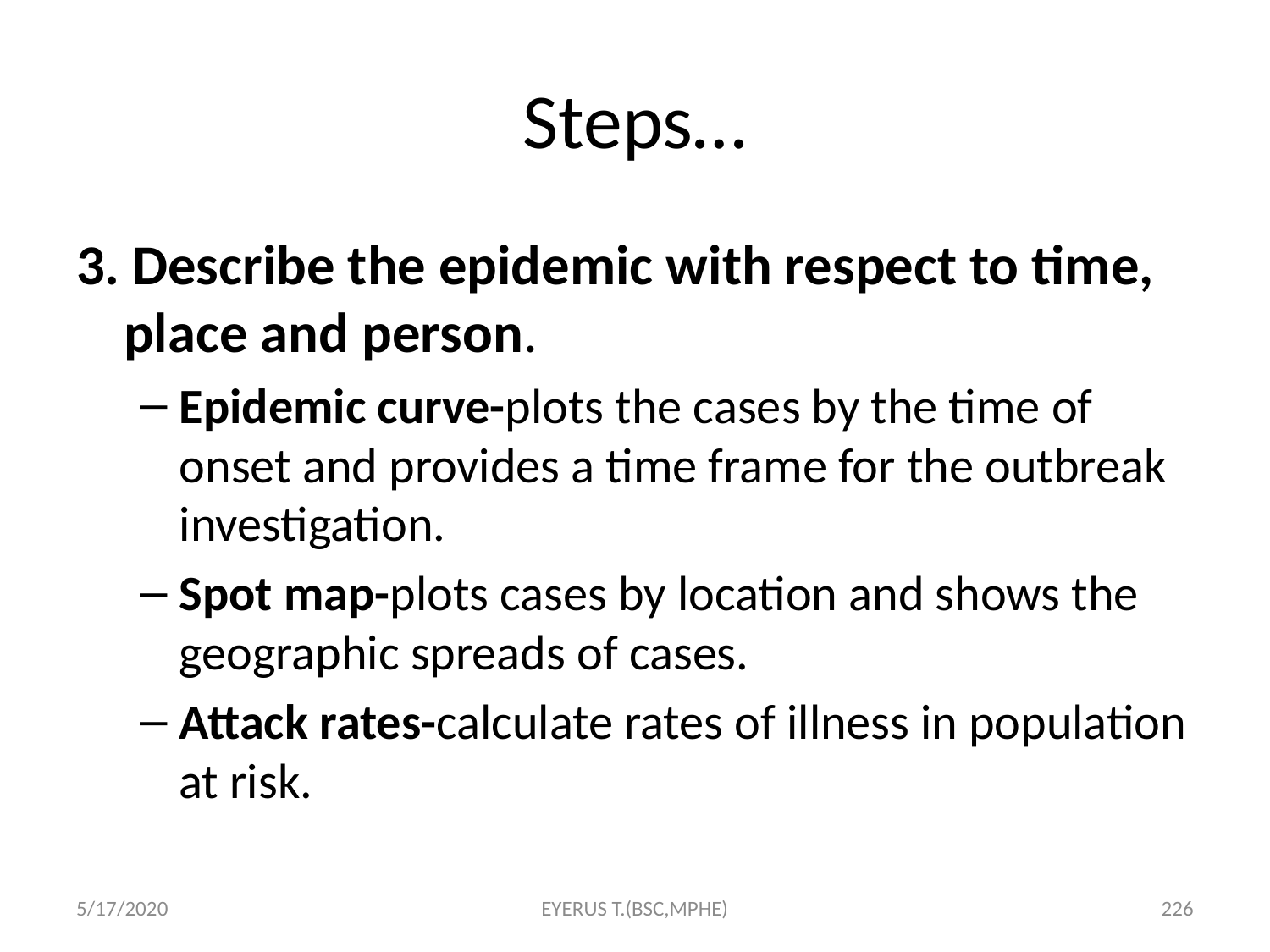

# Steps…
3. Describe the epidemic with respect to time, place and person.
Epidemic curve-plots the cases by the time of onset and provides a time frame for the outbreak investigation.
Spot map-plots cases by location and shows the geographic spreads of cases.
Attack rates-calculate rates of illness in population at risk.

5/17/2020
EYERUS T.(BSC,MPHE)
226